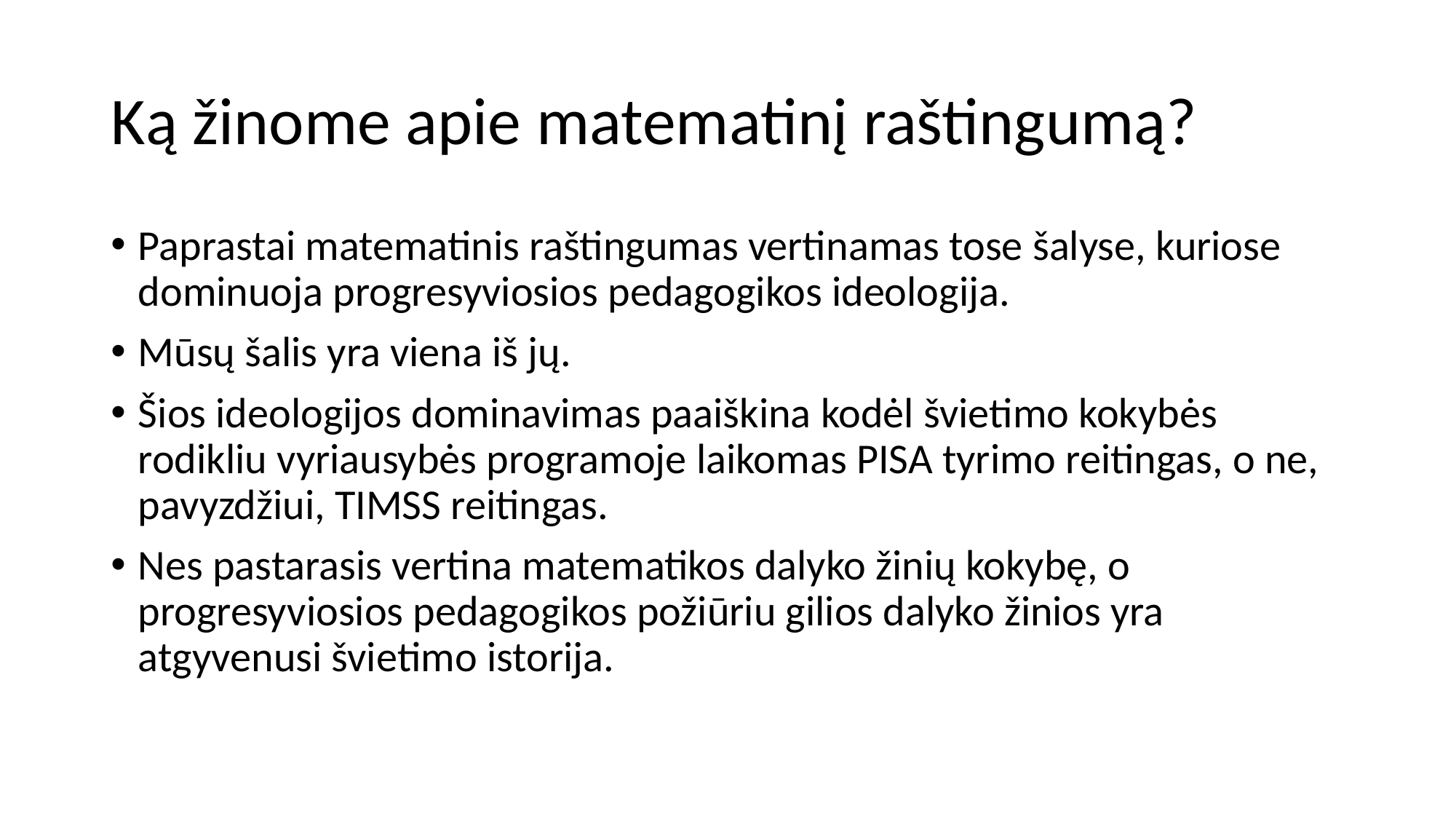

# Ką žinome apie matematinį raštingumą?
Paprastai matematinis raštingumas vertinamas tose šalyse, kuriose dominuoja progresyviosios pedagogikos ideologija.
Mūsų šalis yra viena iš jų.
Šios ideologijos dominavimas paaiškina kodėl švietimo kokybės rodikliu vyriausybės programoje laikomas PISA tyrimo reitingas, o ne, pavyzdžiui, TIMSS reitingas.
Nes pastarasis vertina matematikos dalyko žinių kokybę, o progresyviosios pedagogikos požiūriu gilios dalyko žinios yra atgyvenusi švietimo istorija.